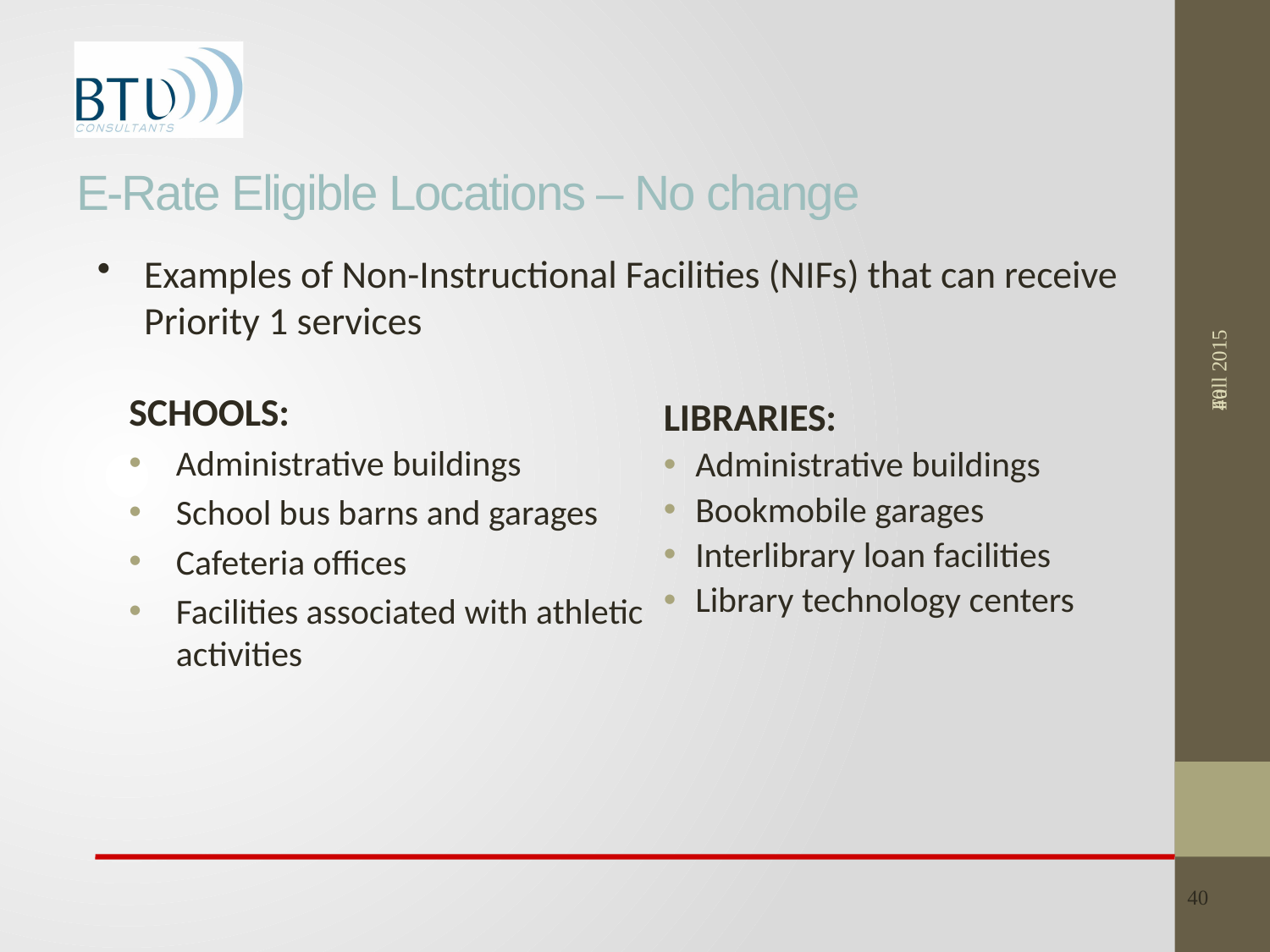

# E-Rate Eligible Locations – No change
40
Fall 2015
Examples of Non-Instructional Facilities (NIFs) that can receive Priority 1 services
SCHOOLS:
Administrative buildings
School bus barns and garages
Cafeteria offices
Facilities associated with athletic activities
LIBRARIES:
Administrative buildings
Bookmobile garages
Interlibrary loan facilities
Library technology centers
40